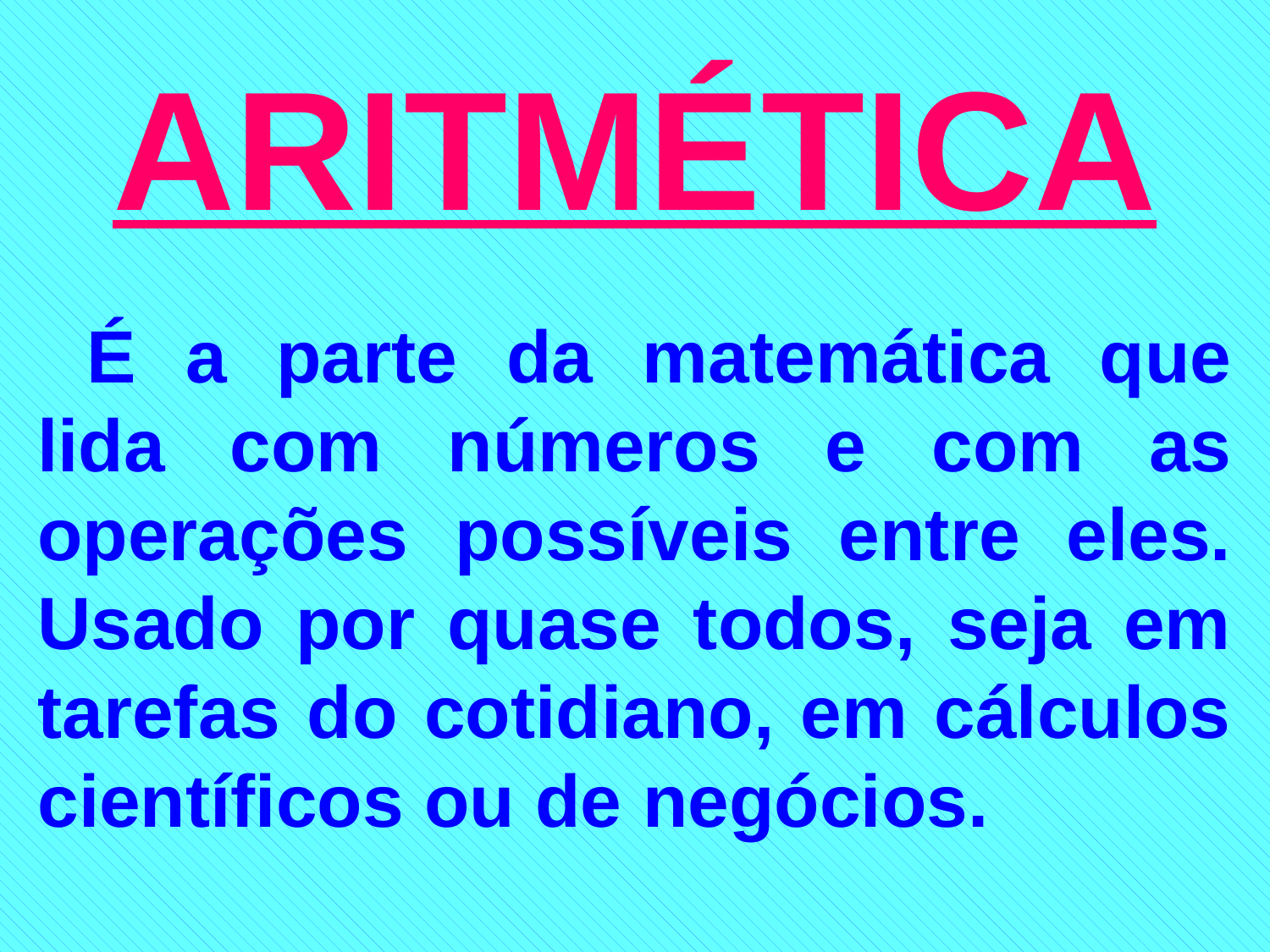

# ARITMÉTICA
É a parte da matemática que lida com números e com as operações possíveis entre eles. Usado por quase todos, seja em tarefas do cotidiano, em cálculos científicos ou de negócios.